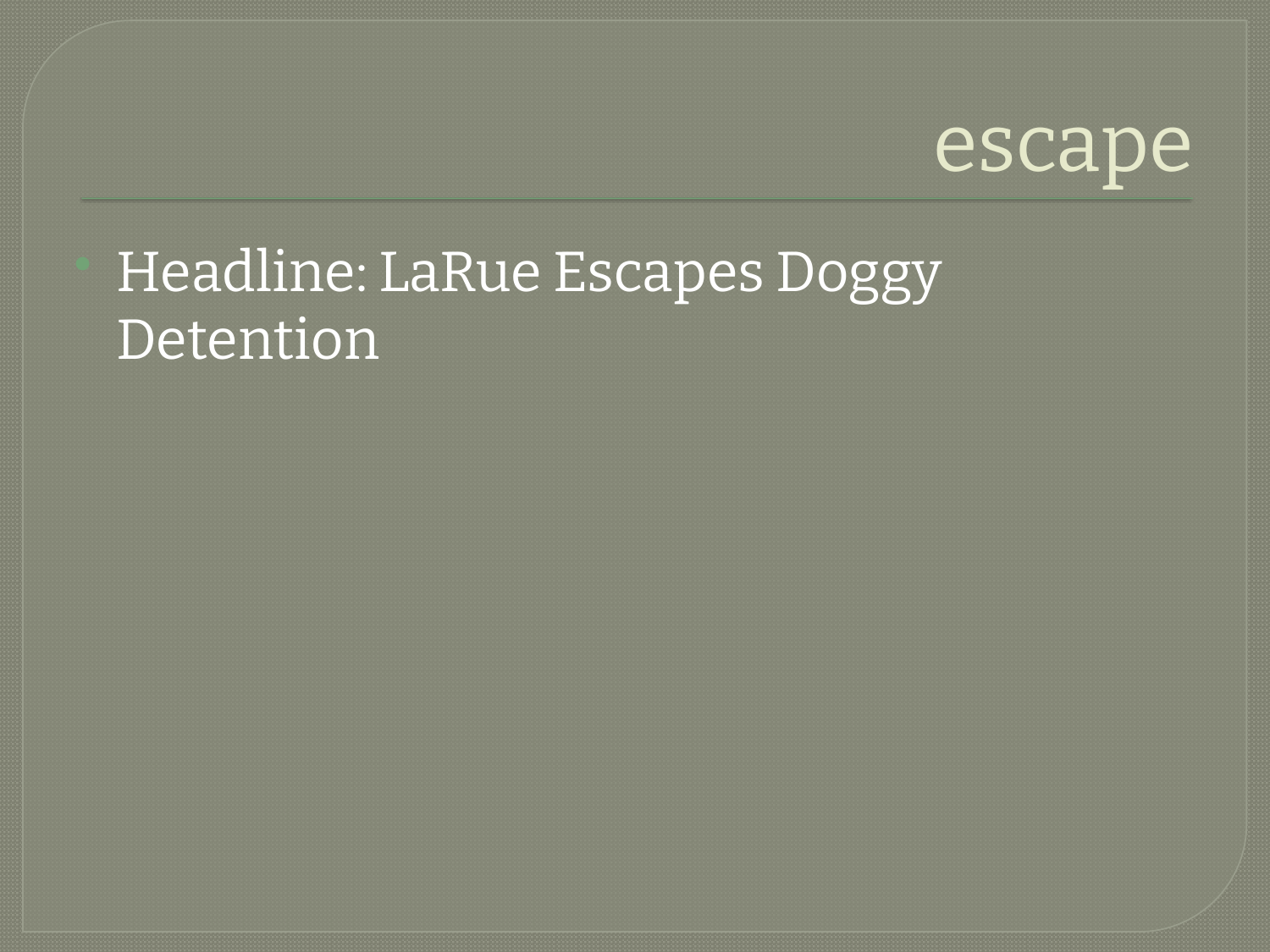

# escape
Headline: LaRue Escapes Doggy Detention